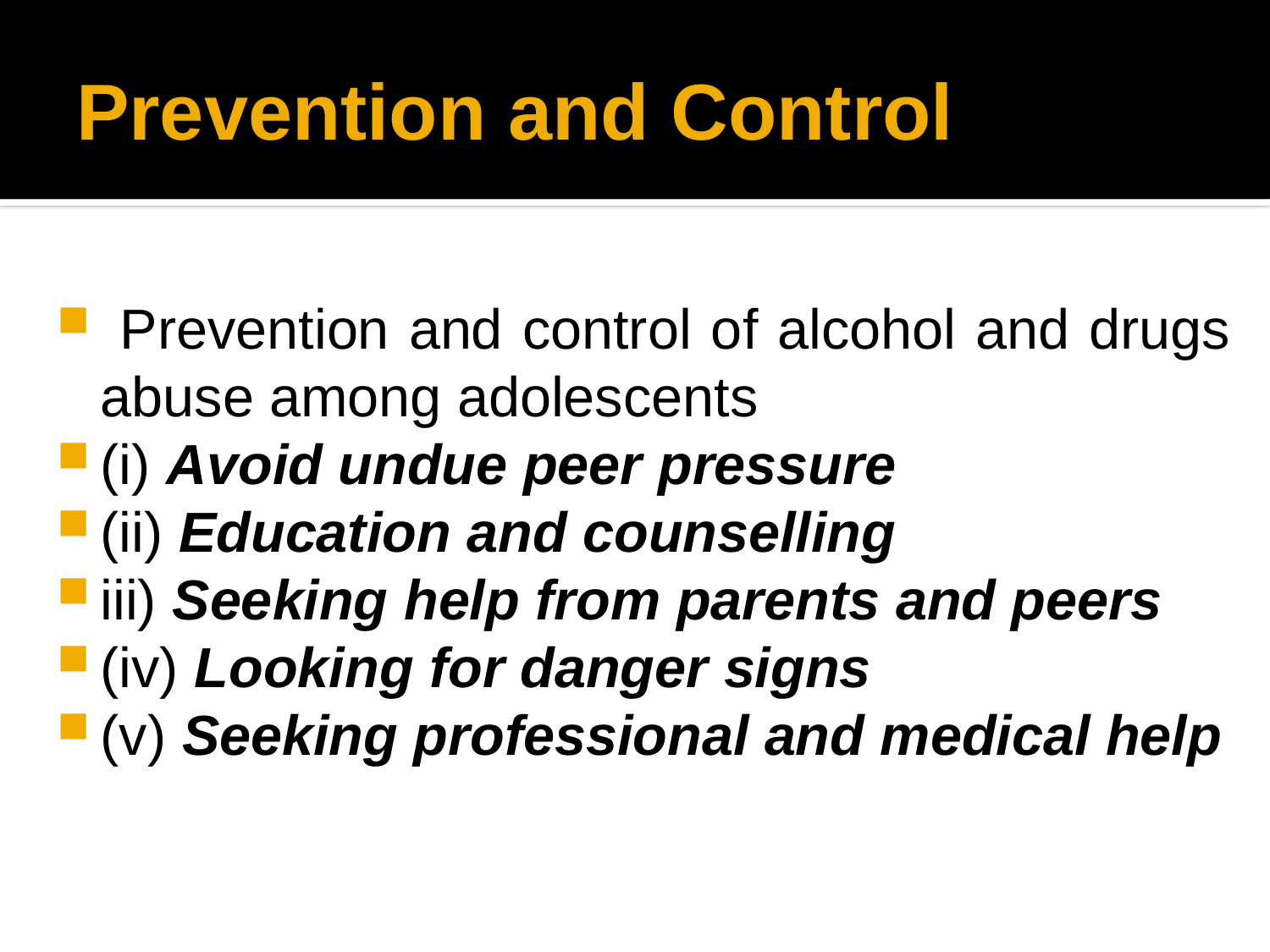

# Prevention and Control
 Prevention and control of alcohol and drugs abuse among adolescents
(i) Avoid undue peer pressure
(ii) Education and counselling
iii) Seeking help from parents and peers
(iv) Looking for danger signs
(v) Seeking professional and medical help